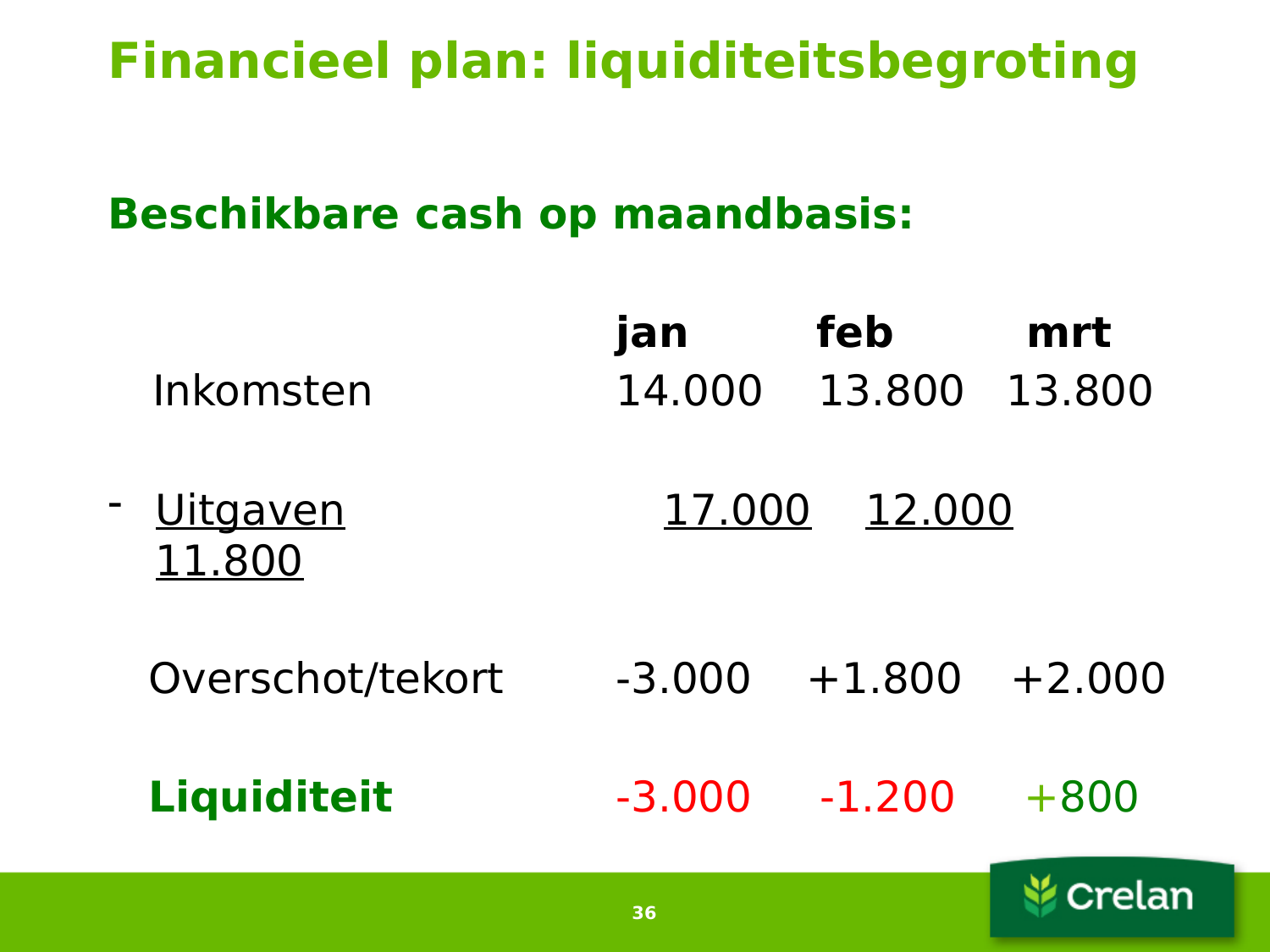

# Financieel plan: liquiditeitsbegroting
Beschikbare cash op maandbasis:

				jan	     feb	  mrt
   Inkomsten		14.000    13.800   13.800

Uitgaven			17.000    12.000   11.800

   Overschot/tekort	-3.000    +1.800	 +2.000

   Liquiditeit		-3.000     -1.200     +800

36